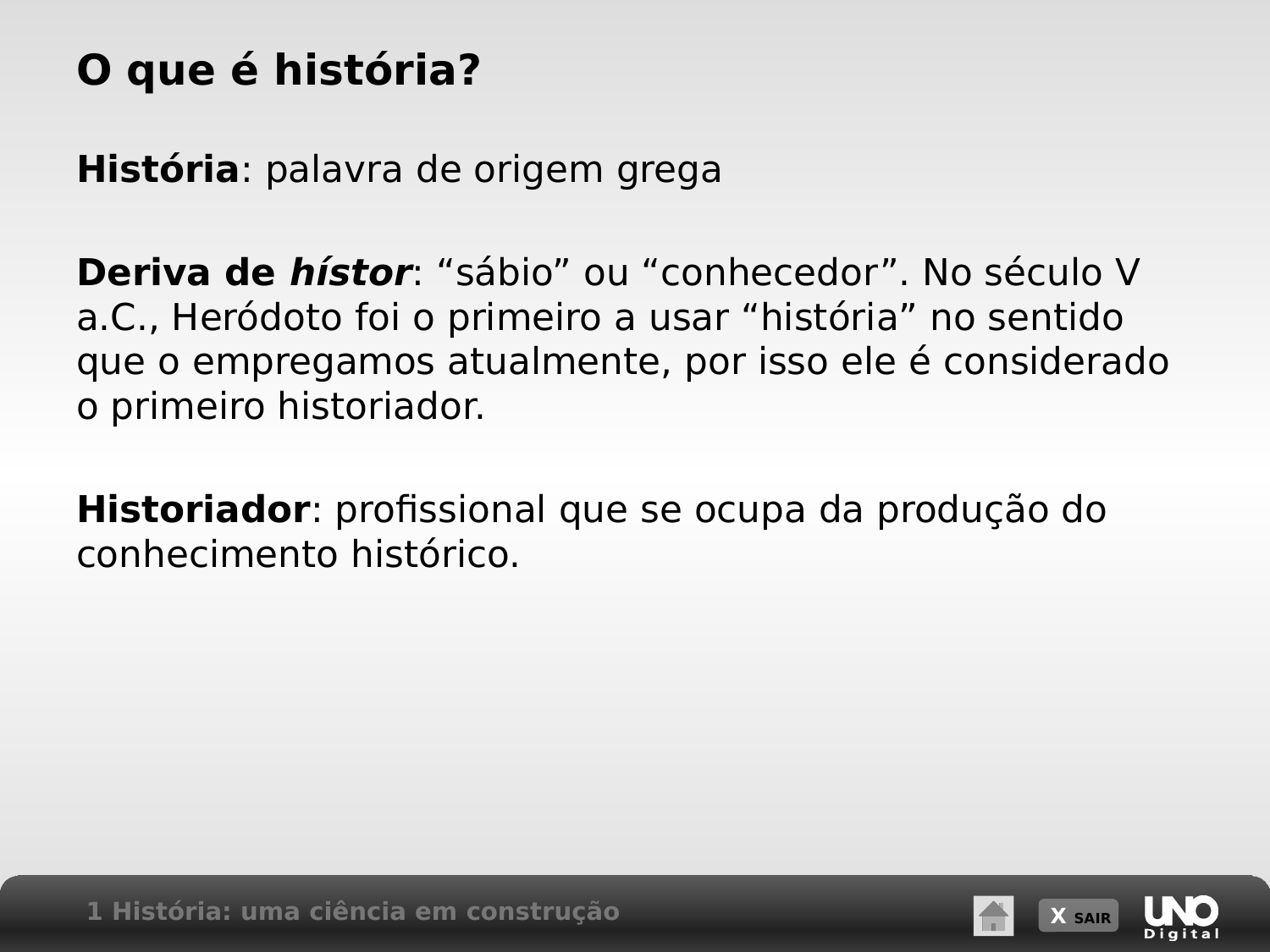

O que é história?
História: palavra de origem grega

Deriva de hístor: “sábio” ou “conhecedor”. No século V a.C., Heródoto foi o primeiro a usar “história” no sentido que o empregamos atualmente, por isso ele é considerado o primeiro historiador.

Historiador: profissional que se ocupa da produção do conhecimento histórico.

1 História: uma ciência em construção